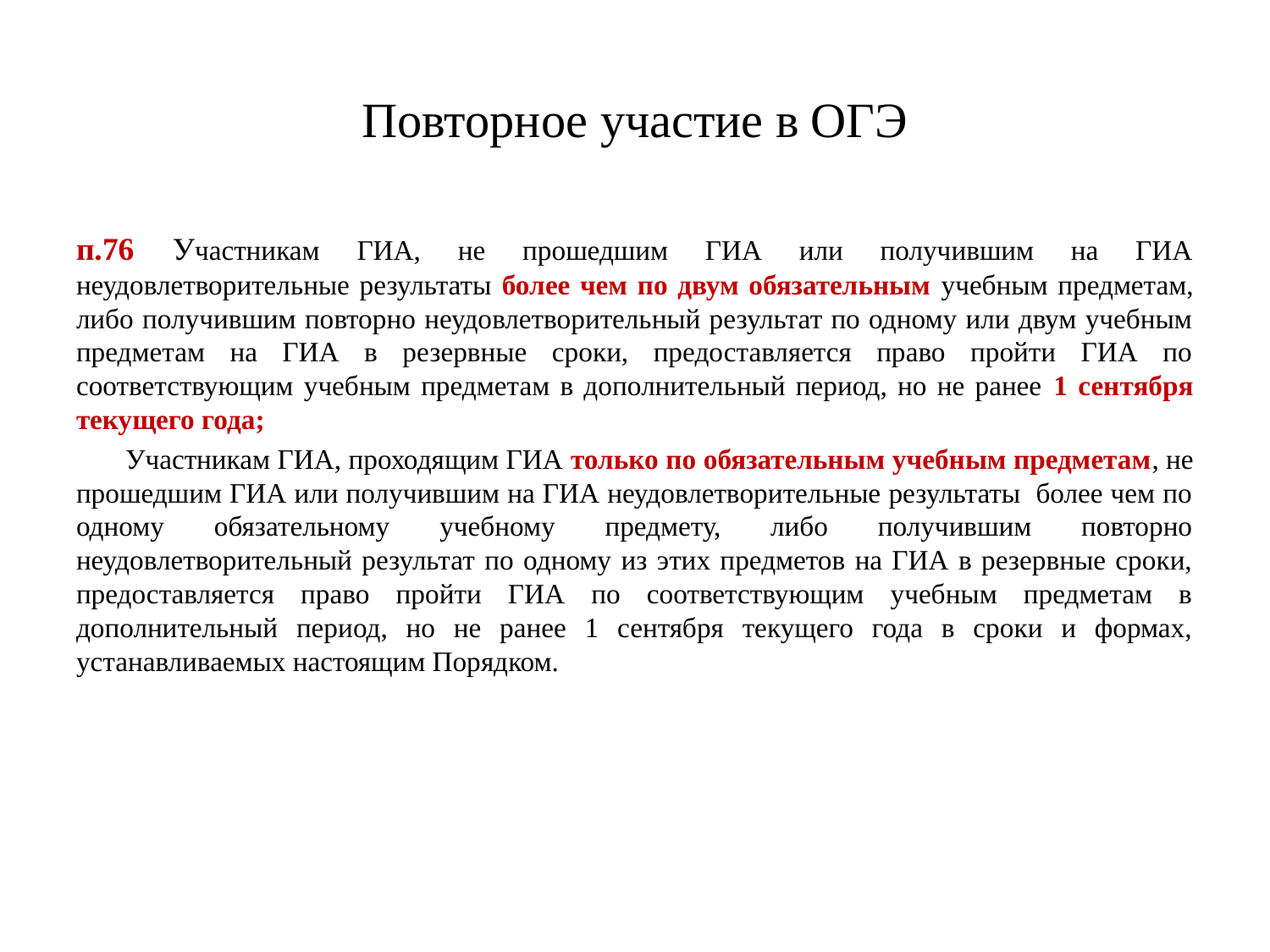

# Повторное участие в ОГЭ
п.76 Участникам ГИА, не прошедшим ГИА или получившим на ГИА неудовлетворительные результаты более чем по двум обязательным учебным предметам, либо получившим повторно неудовлетворительный результат по одному или двум учебным предметам на ГИА в резервные сроки, предоставляется право пройти ГИА по соответствующим учебным предметам в дополнительный период, но не ранее 1 сентября текущего года;
Участникам ГИА, проходящим ГИА только по обязательным учебным предметам, не прошедшим ГИА или получившим на ГИА неудовлетворительные результаты  более чем по одному обязательному учебному предмету, либо получившим повторно неудовлетворительный результат по одному из этих предметов на ГИА в резервные сроки, предоставляется право пройти ГИА по соответствующим учебным предметам в дополнительный период, но не ранее 1 сентября текущего года в сроки и формах, устанавливаемых настоящим Порядком.